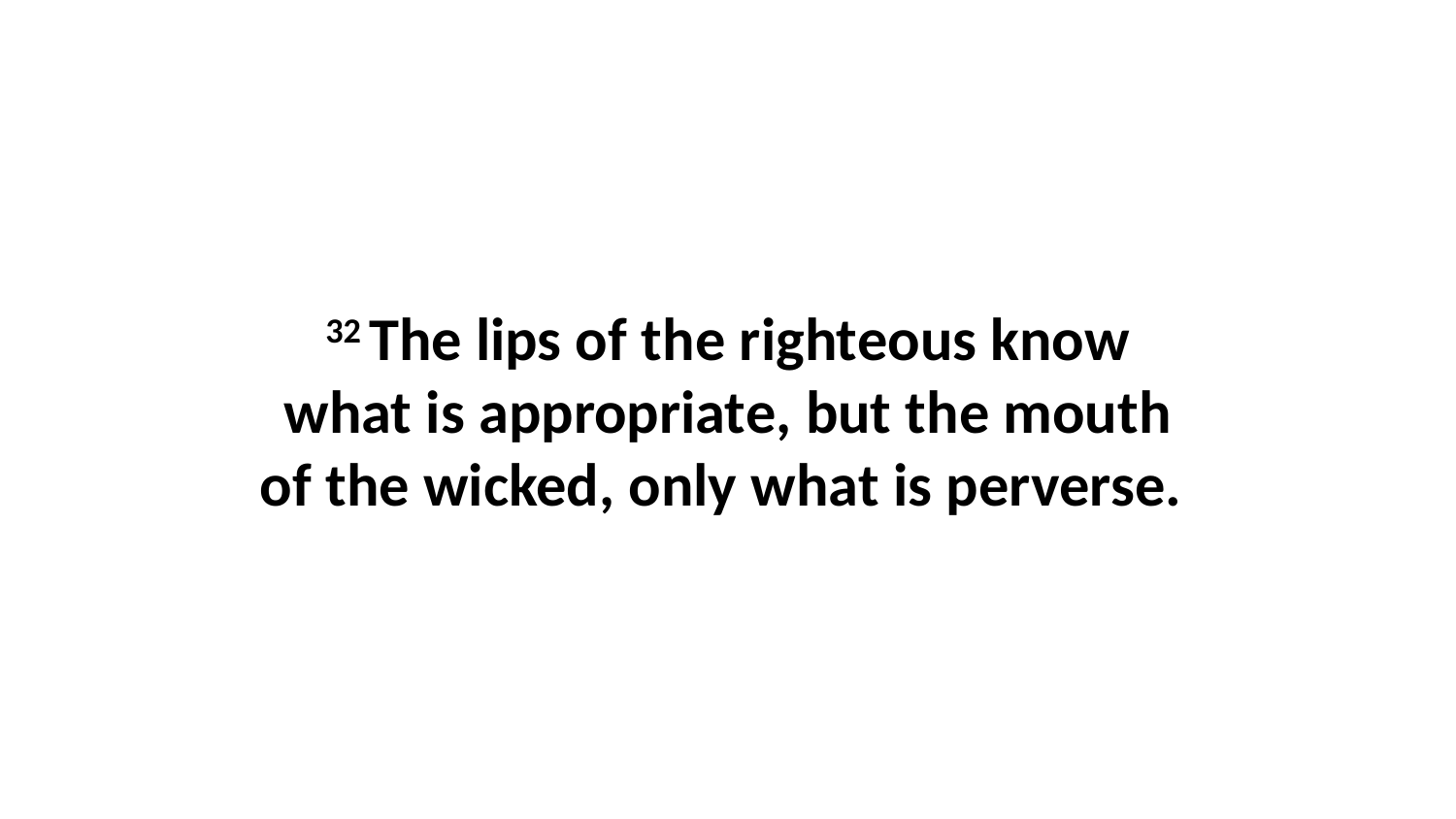

32 The lips of the righteous know what is appropriate, but the mouth of the wicked, only what is perverse.